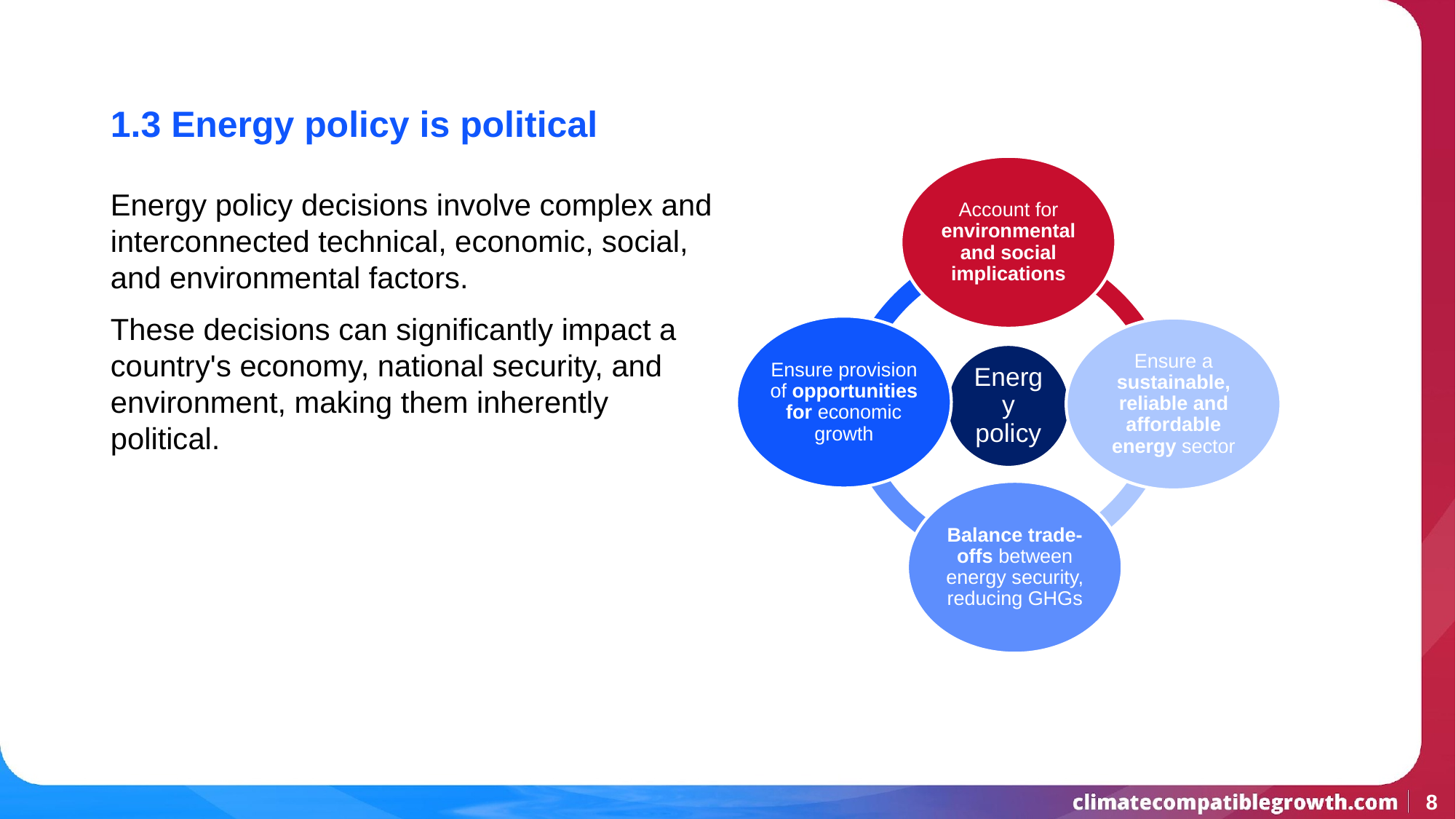

1.3 Energy policy is political

Account for environmental and social implications

Ensure provision of opportunities for economic growth
Ensure a sustainable, reliable and affordable energy sector

Energy policy

Balance trade-offs between energy security, reducing GHGs
Energy policy decisions involve complex and interconnected technical, economic, social, and environmental factors.
These decisions can significantly impact a country's economy, national security, and environment, making them inherently political.
8